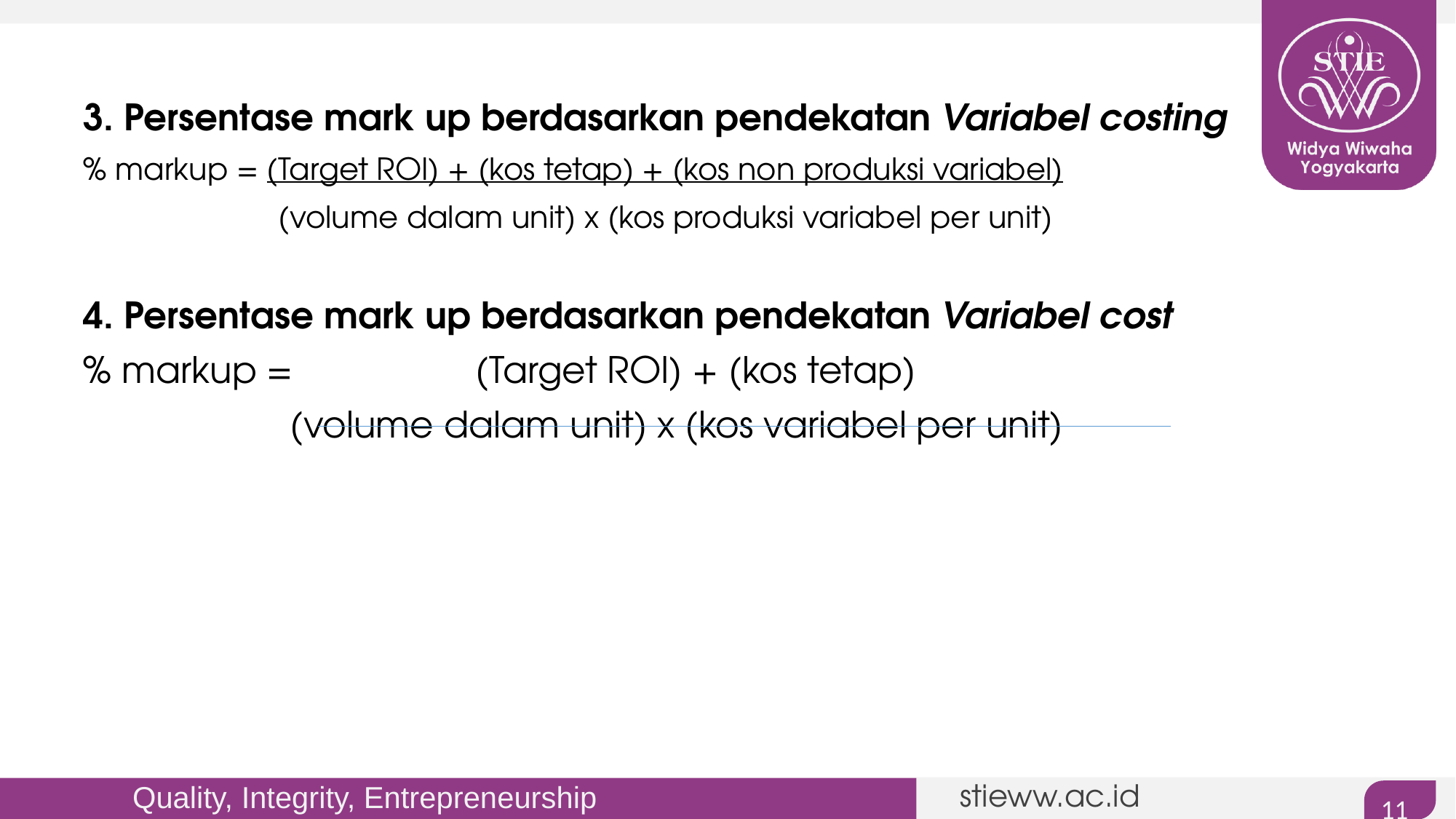

#
3. Persentase mark up berdasarkan pendekatan Variabel costing
% markup = (Target ROI) + (kos tetap) + (kos non produksi variabel)
		       (volume dalam unit) x (kos produksi variabel per unit)

4. Persentase mark up berdasarkan pendekatan Variabel cost
% markup =		 (Target ROI) + (kos tetap)
		       (volume dalam unit) x (kos variabel per unit)